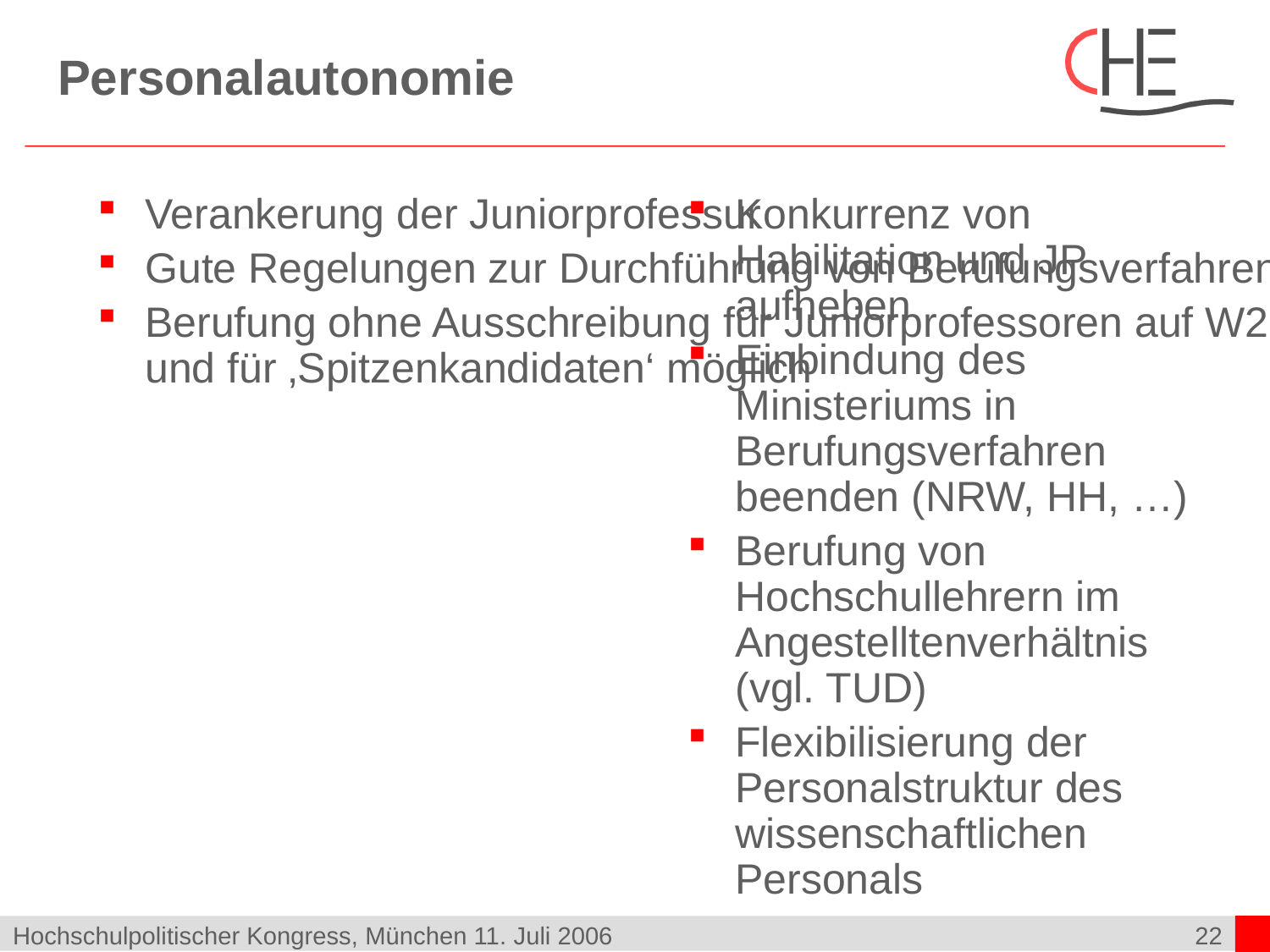

# Personalautonomie
Verankerung der Juniorprofessur
Gute Regelungen zur Durchführung von Berufungsverfahren
Berufung ohne Ausschreibung für Juniorprofessoren auf W2 und für ‚Spitzenkandidaten‘ möglich
Konkurrenz von Habilitation und JP aufheben
Einbindung des Ministeriums in Berufungsverfahren beenden (NRW, HH, …)
Berufung von Hochschullehrern im Angestelltenverhältnis (vgl. TUD)
Flexibilisierung der Personalstruktur des wissenschaftlichen Personals

Hochschulpolitischer Kongress, München 11. Juli 2006
22